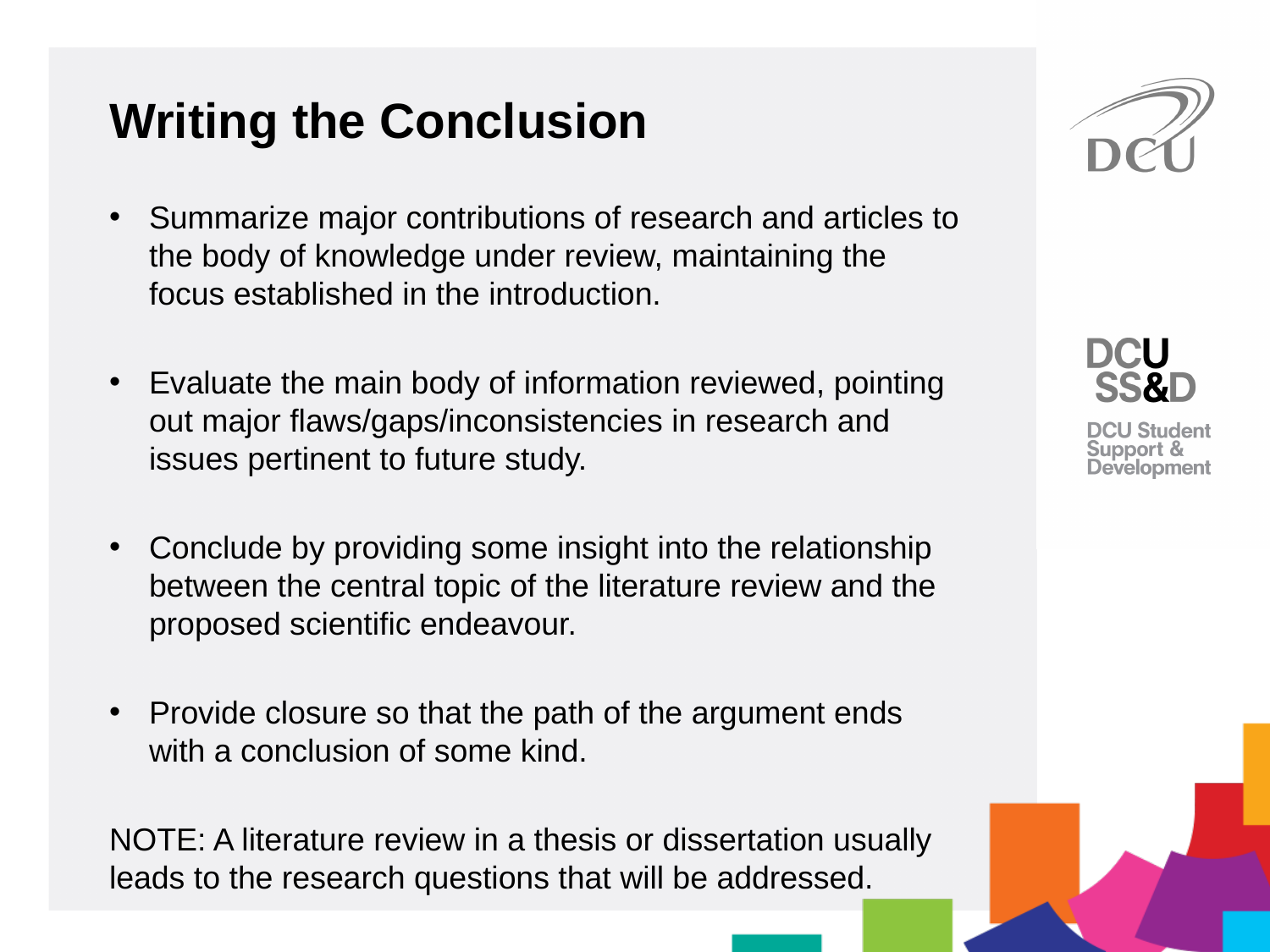

Writing the Conclusion
Summarize major contributions of research and articles to the body of knowledge under review, maintaining the focus established in the introduction.

Evaluate the main body of information reviewed, pointing out major flaws/gaps/inconsistencies in research and issues pertinent to future study.

Conclude by providing some insight into the relationship between the central topic of the literature review and the proposed scientific endeavour.

Provide closure so that the path of the argument ends with a conclusion of some kind.

NOTE: A literature review in a thesis or dissertation usually leads to the research questions that will be addressed.